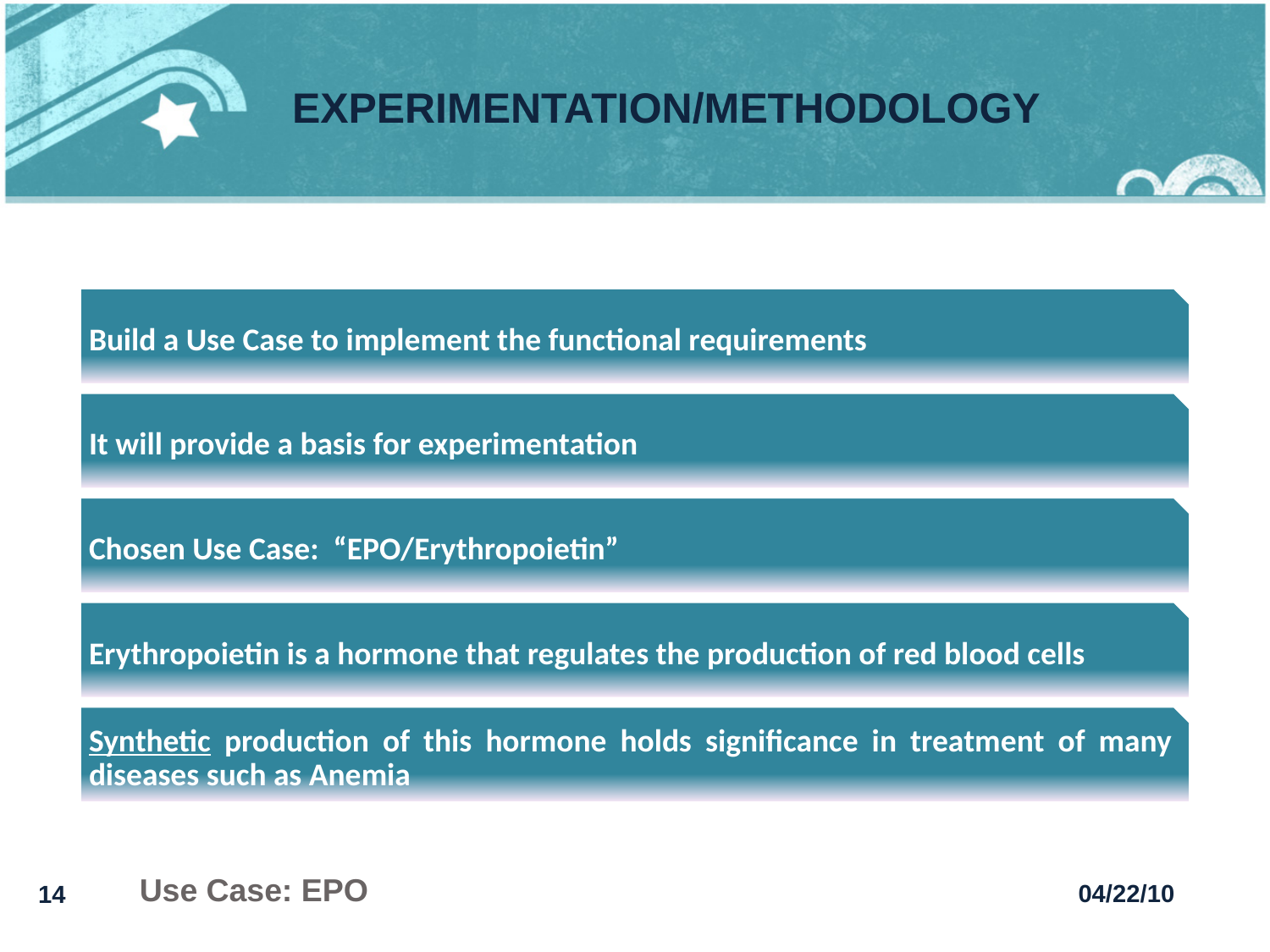

EXPERIMENTATION/METHODOLOGY
Build a Use Case to implement the functional requirements
It will provide a basis for experimentation
Chosen Use Case:  “EPO/Erythropoietin”
Erythropoietin is a hormone that regulates the production of red blood cells
Synthetic production of this hormone holds significance in treatment of many diseases such as Anemia
Use Case: EPO
04/22/10
14